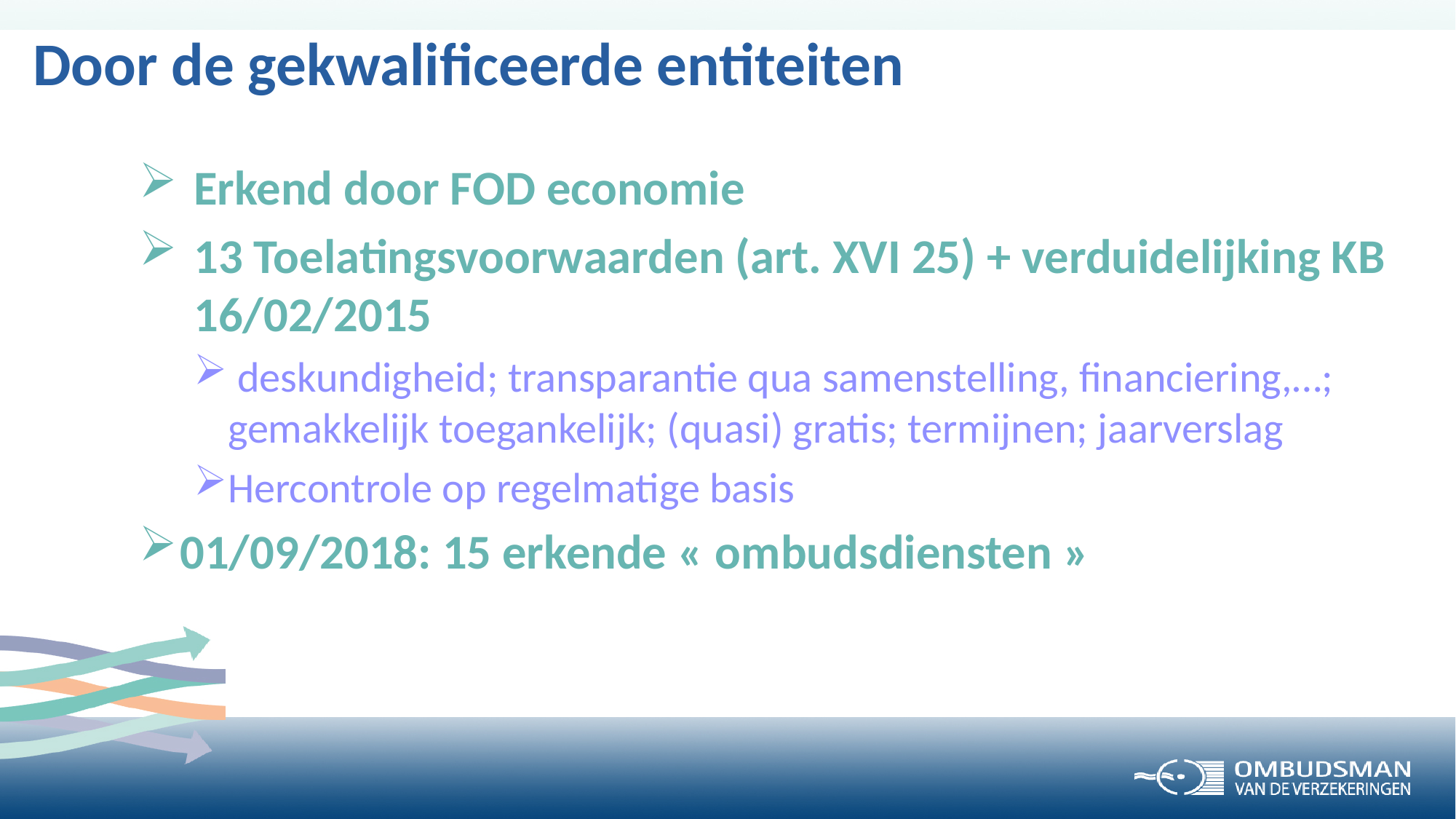

# Door de gekwalificeerde entiteiten
Erkend door FOD economie
13 Toelatingsvoorwaarden (art. XVI 25) + verduidelijking KB 16/02/2015
 deskundigheid; transparantie qua samenstelling, financiering,…; gemakkelijk toegankelijk; (quasi) gratis; termijnen; jaarverslag
Hercontrole op regelmatige basis
01/09/2018: 15 erkende « ombudsdiensten »